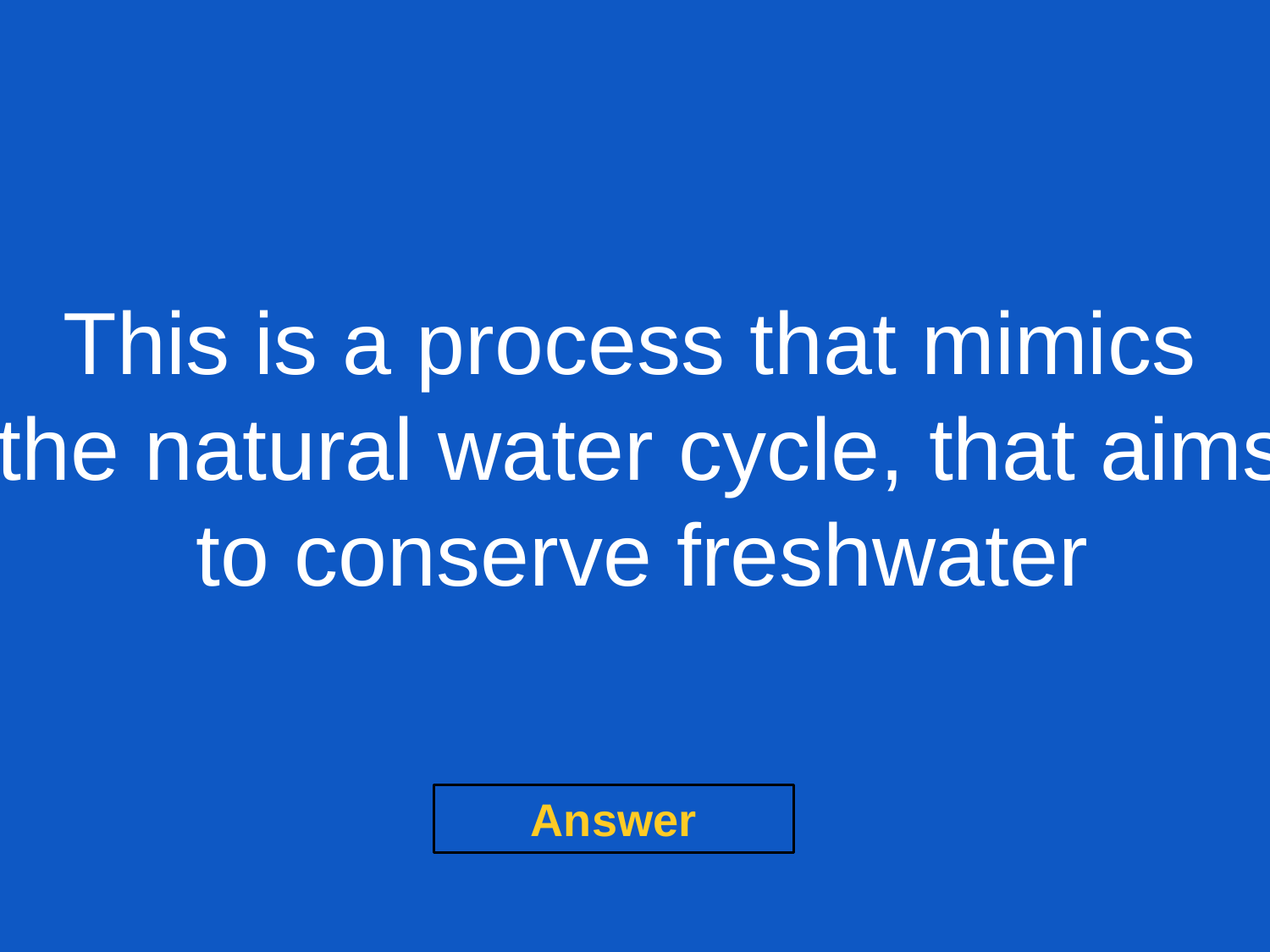

This is a process that mimics
the natural water cycle, that aims
to conserve freshwater
Answer